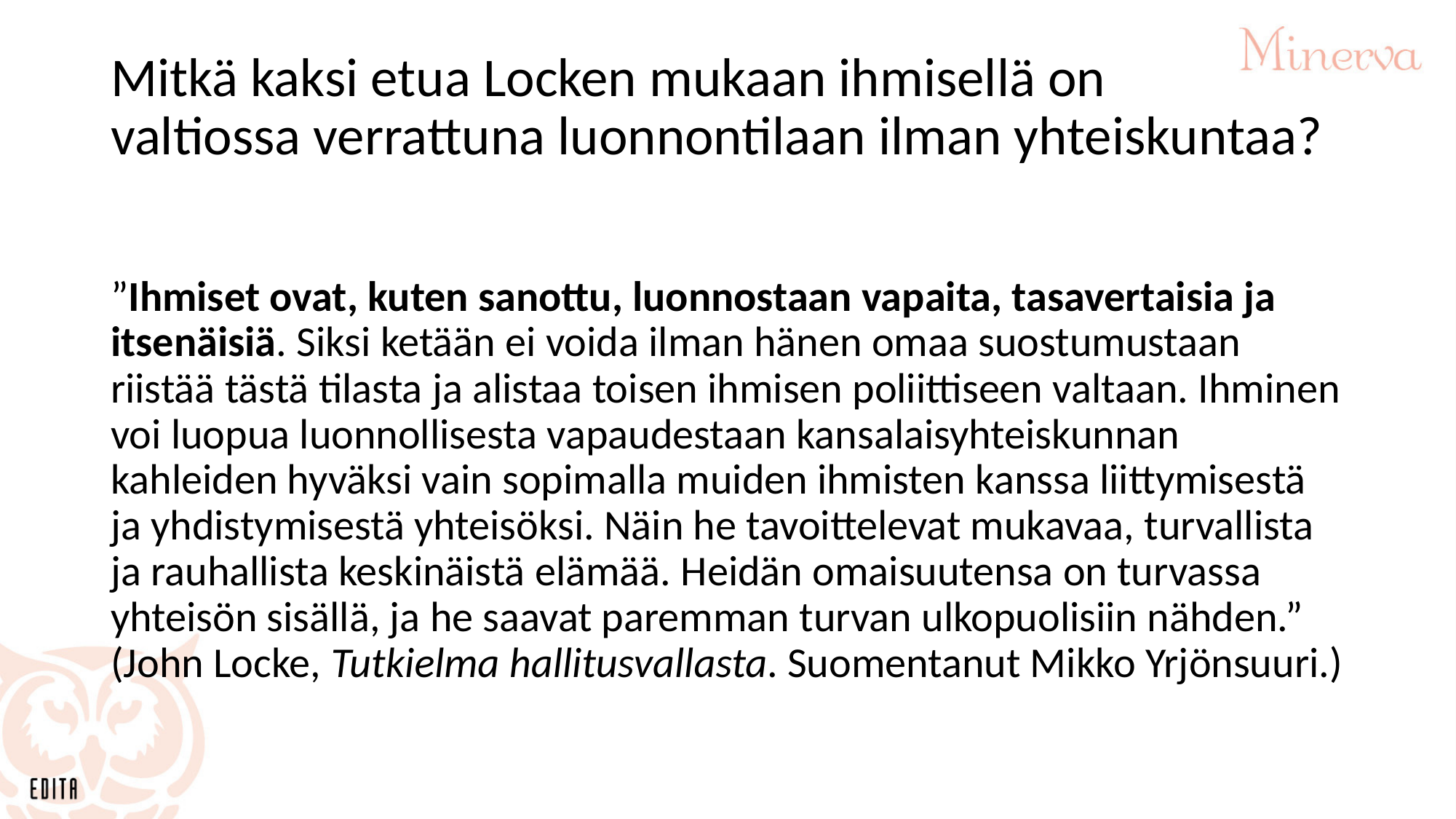

# Mitkä kaksi etua Locken mukaan ihmisellä on valtiossa verrattuna luonnontilaan ilman yhteiskuntaa?

”Ihmiset ovat, kuten sanottu, luonnostaan vapaita, tasavertaisia ja itsenäisiä. Siksi ketään ei voida ilman hänen omaa suostumustaan riistää tästä tilasta ja alistaa toisen ihmisen poliittiseen valtaan. Ihminen voi luopua luonnollisesta vapaudestaan kansalaisyhteiskunnan kahleiden hyväksi vain sopimalla muiden ihmisten kanssa liittymisestä ja yhdistymisestä yhteisöksi. Näin he tavoittelevat mukavaa, turvallista ja rauhallista keskinäistä elämää. Heidän omaisuutensa on turvassa yhteisön sisällä, ja he saavat paremman turvan ulkopuolisiin nähden.”
(John Locke, Tutkielma hallitusvallasta. Suomentanut Mikko Yrjönsuuri.)